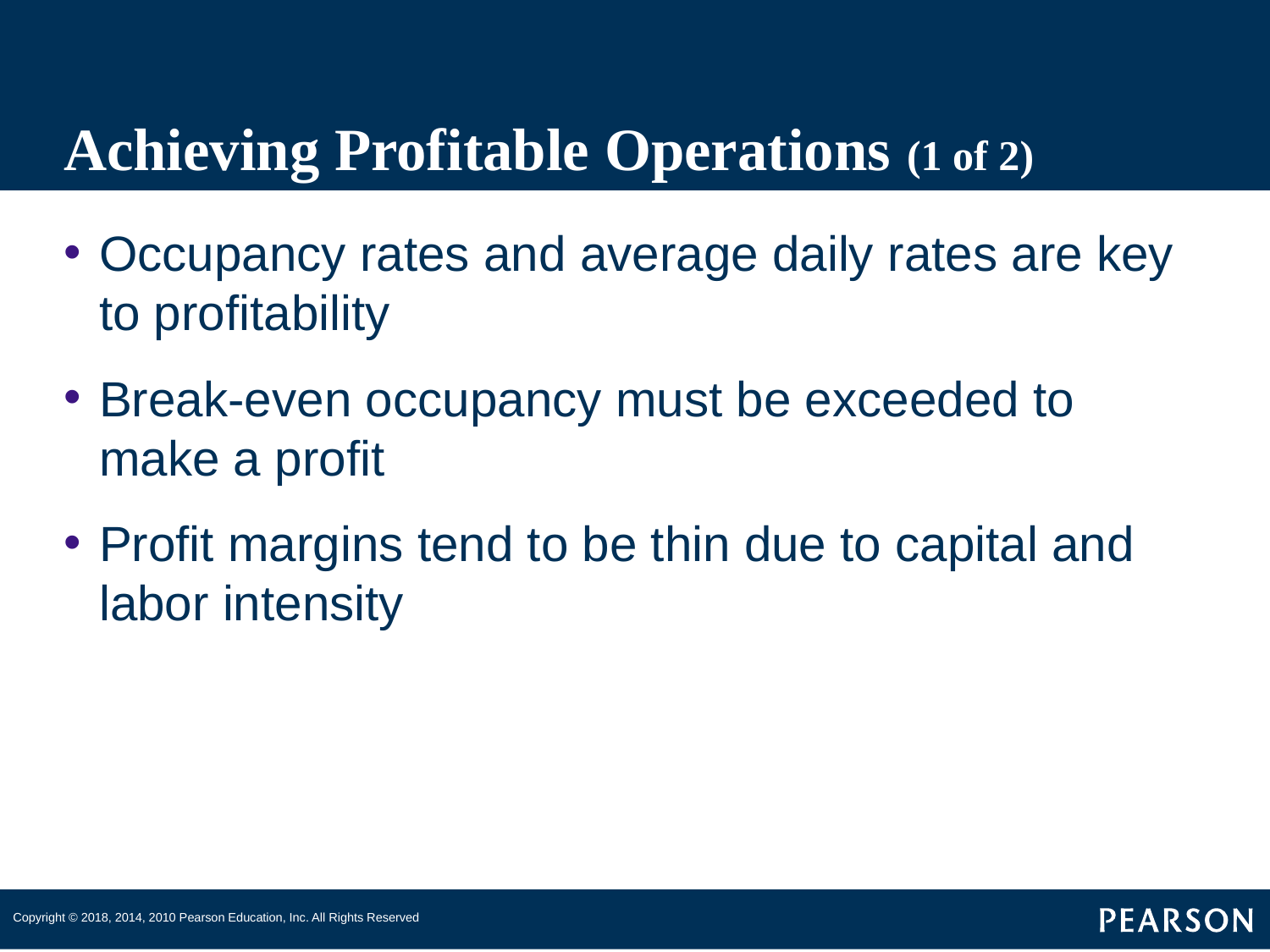

# Achieving Profitable Operations (1 of 2)
Occupancy rates and average daily rates are key to profitability
Break-even occupancy must be exceeded to make a profit
Profit margins tend to be thin due to capital and labor intensity